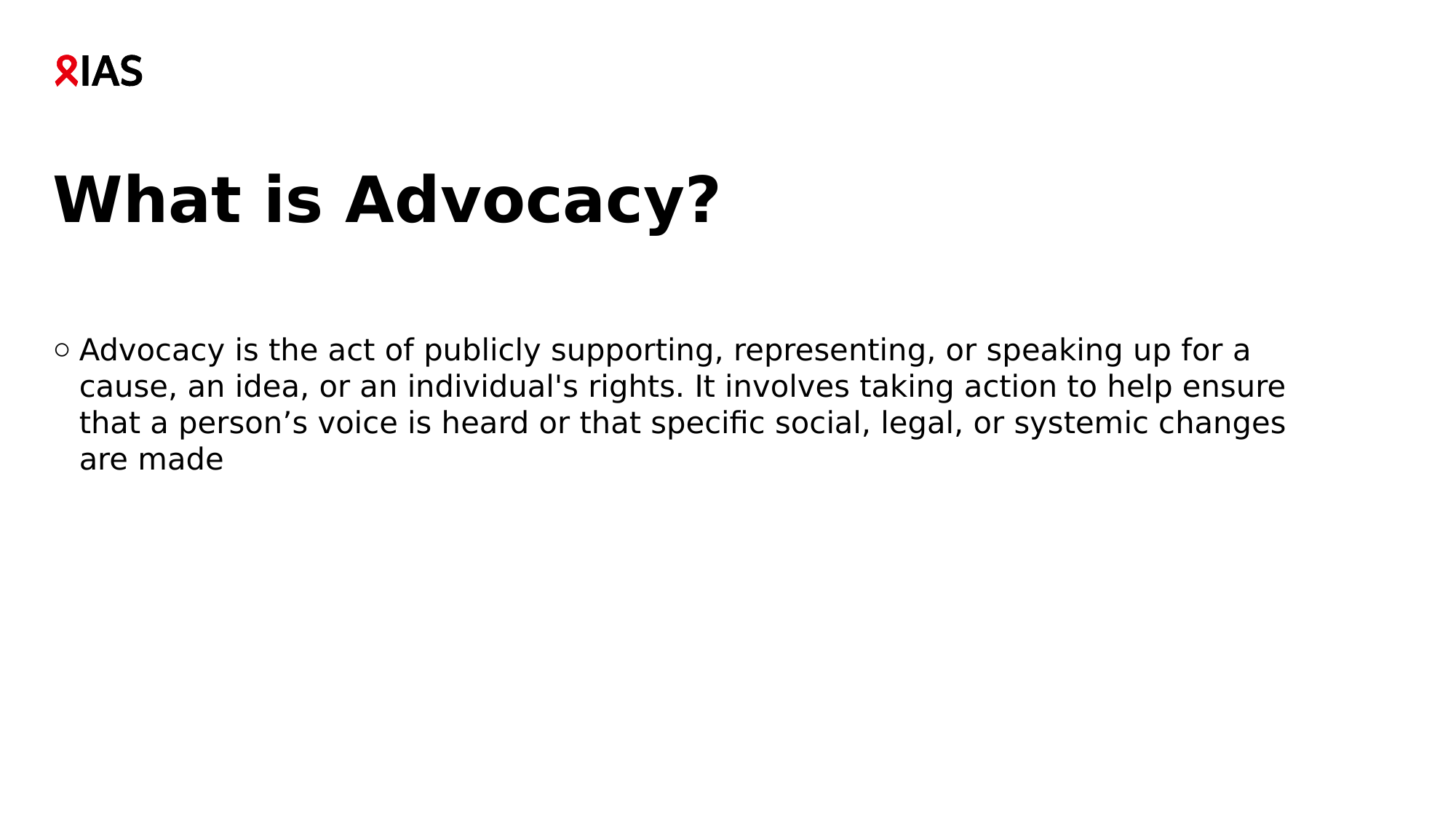

# What is Advocacy?
Advocacy is the act of publicly supporting, representing, or speaking up for a cause, an idea, or an individual's rights. It involves taking action to help ensure that a person’s voice is heard or that specific social, legal, or systemic changes are made